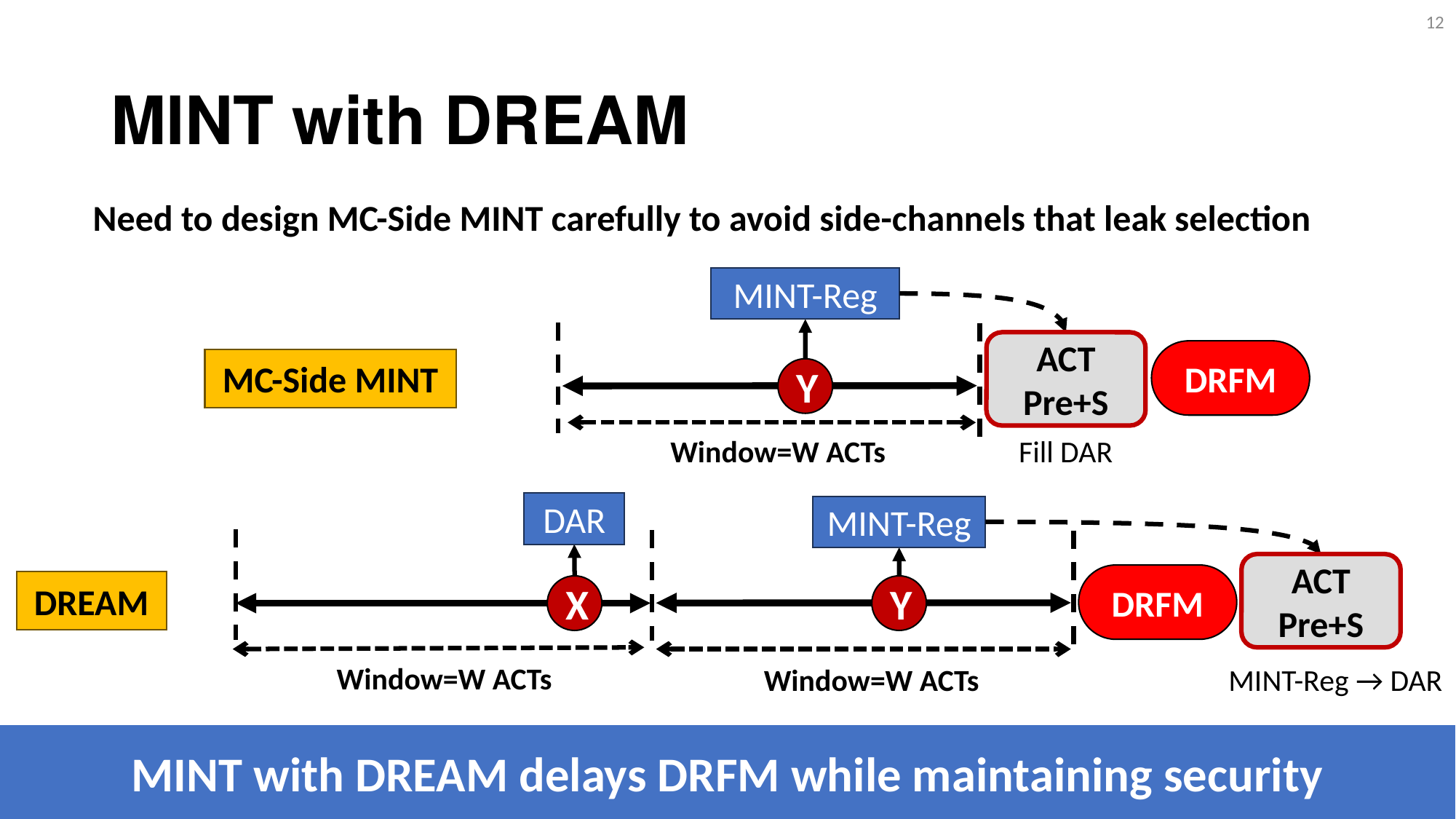

12
# MINT with DREAM
Need to design MC-Side MINT carefully to avoid side-channels that leak selection
MINT-Reg
ACT
Pre+S
DRFM
Y
Window=W ACTs
Fill DAR
MC-Side MINT
DAR
X
Window=W ACTs
MINT-Reg
Y
Window=W ACTs
ACT
Pre+S
DRFM
MINT-Reg → DAR
DREAM
MINT with DREAM delays DRFM while maintaining security